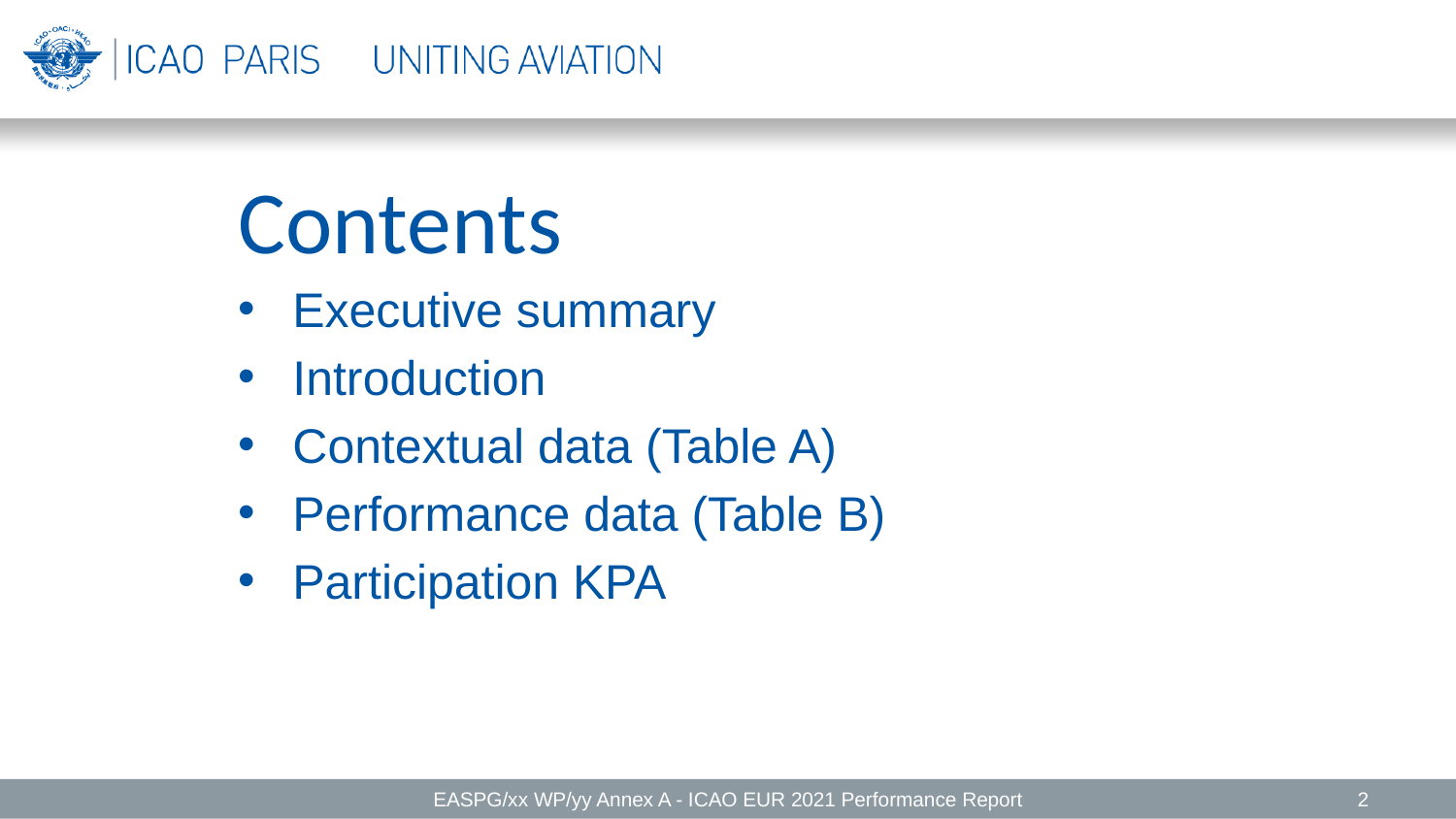

# Contents
Executive summary
Introduction
Contextual data (Table A)
Performance data (Table B)
Participation KPA

EASPG/xx WP/yy Annex A - ICAO EUR 2021 Performance Report
2